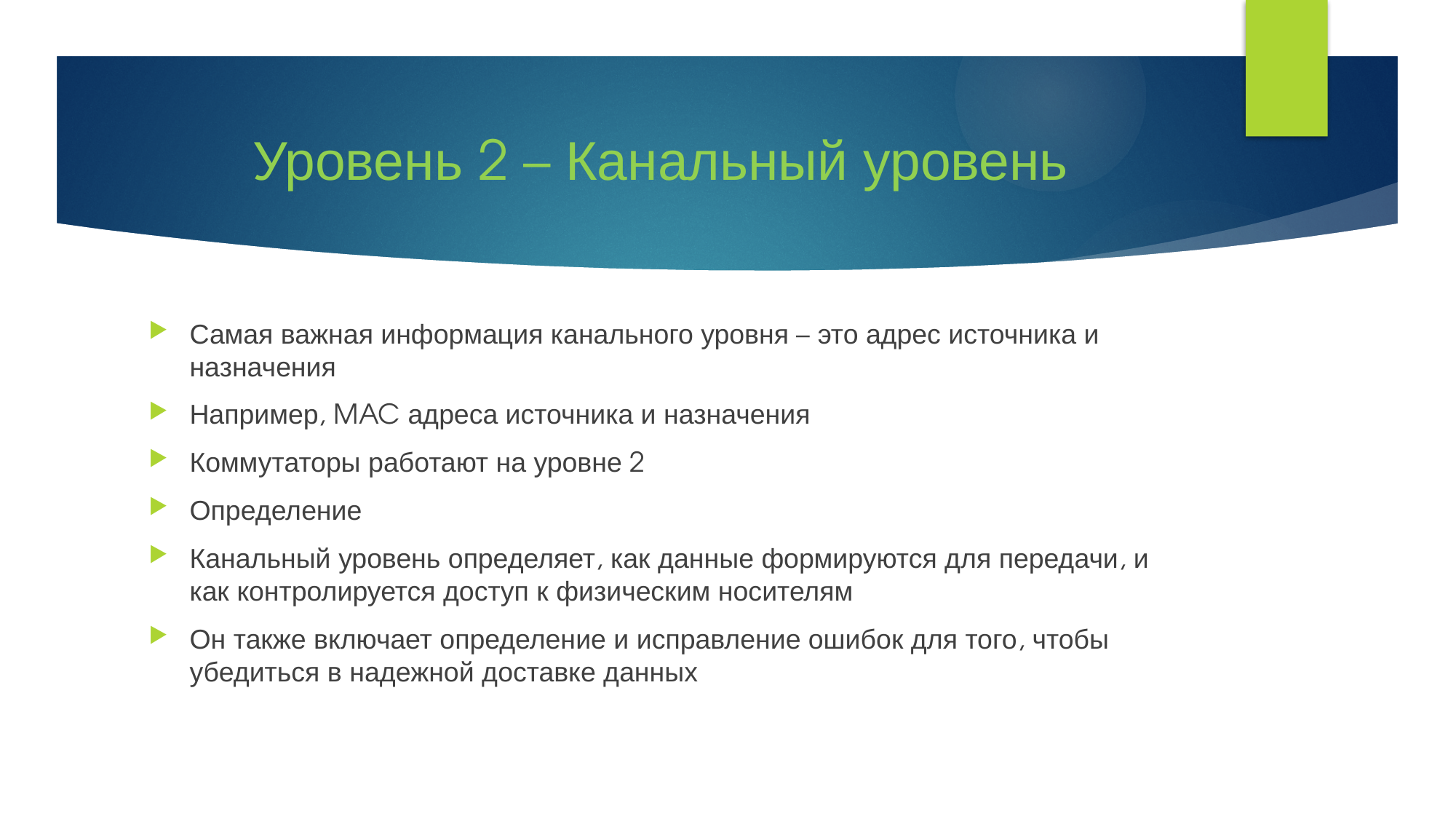

# Уровень 2 – Канальный уровень
Самая важная информация канального уровня – это адрес источника и назначения
Например, MAC адреса источника и назначения
Коммутаторы работают на уровне 2
Определение
Канальный уровень определяет, как данные формируются для передачи, и как контролируется доступ к физическим носителям
Он также включает определение и исправление ошибок для того, чтобы убедиться в надежной доставке данных